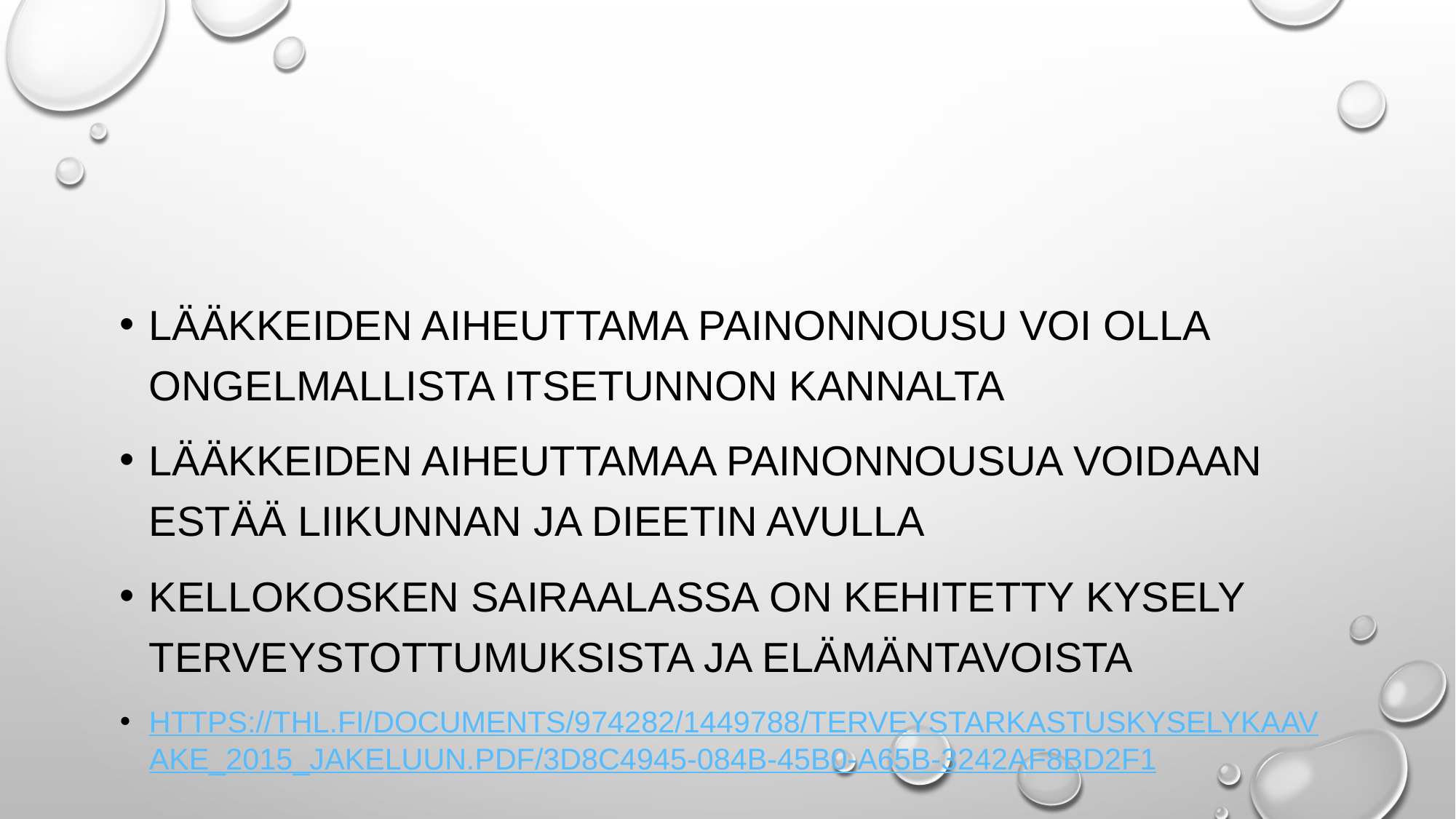

#
Lääkkeiden aiheuttama painonnousu voi olla ongelmallista itsetunnon kannalta
Lääkkeiden aiheuttamaa painonnousua voidaan estää liikunnan ja dieetin avulla
Kellokosken sairaalassa on kehitetty kysely terveystottumuksista ja elämäntavoista
https://thl.fi/documents/974282/1449788/Terveystarkastuskyselykaavake_2015_jakeluun.pdf/3d8c4945-084b-45b0-a65b-3242af8bd2f1